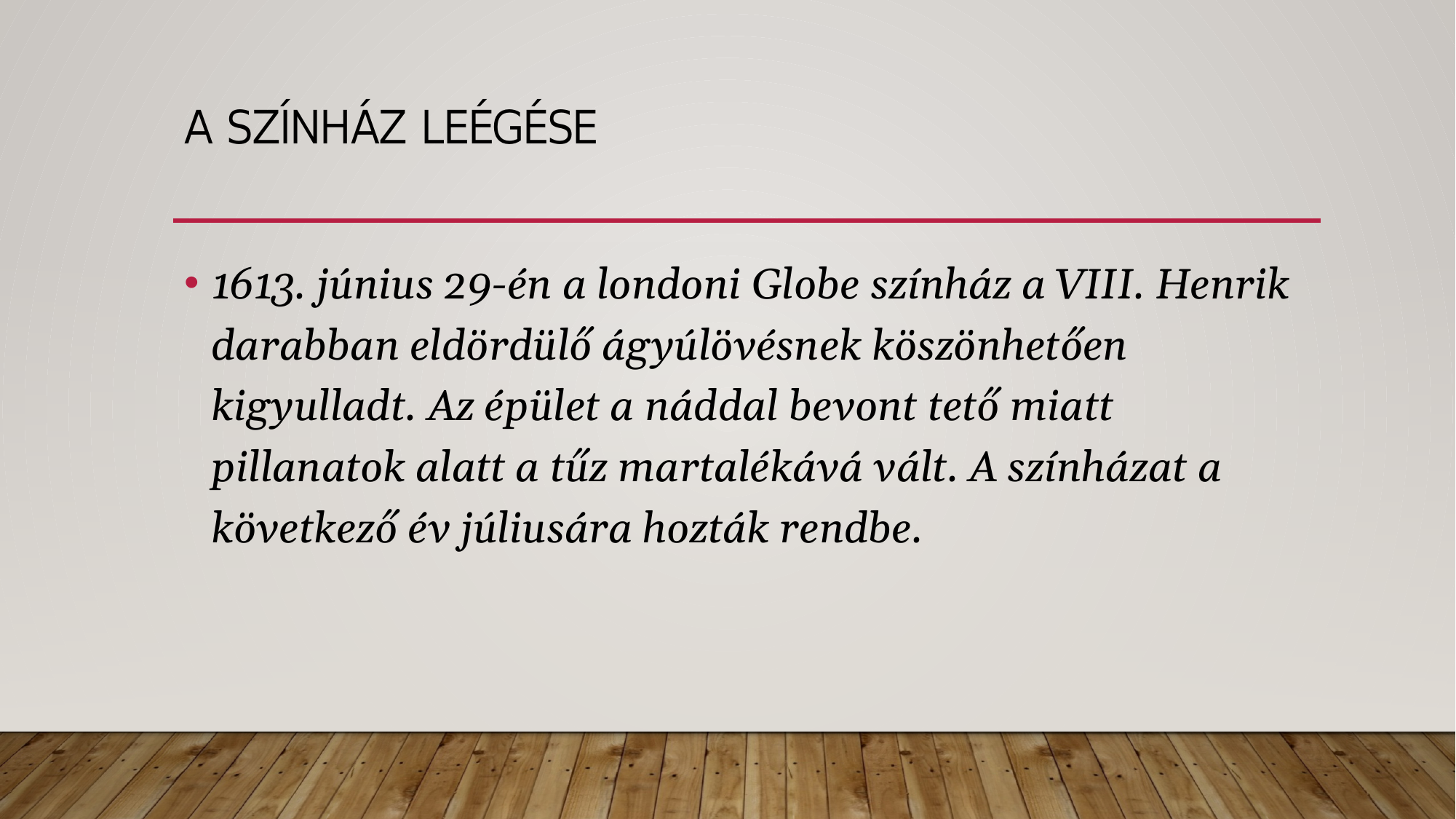

# A színház leégése
1613. június 29-én a londoni Globe színház a VIII. Henrik darabban eldördülő ágyúlövésnek köszönhetően kigyulladt. Az épület a náddal bevont tető miatt pillanatok alatt a tűz martalékává vált. A színházat a következő év júliusára hozták rendbe.